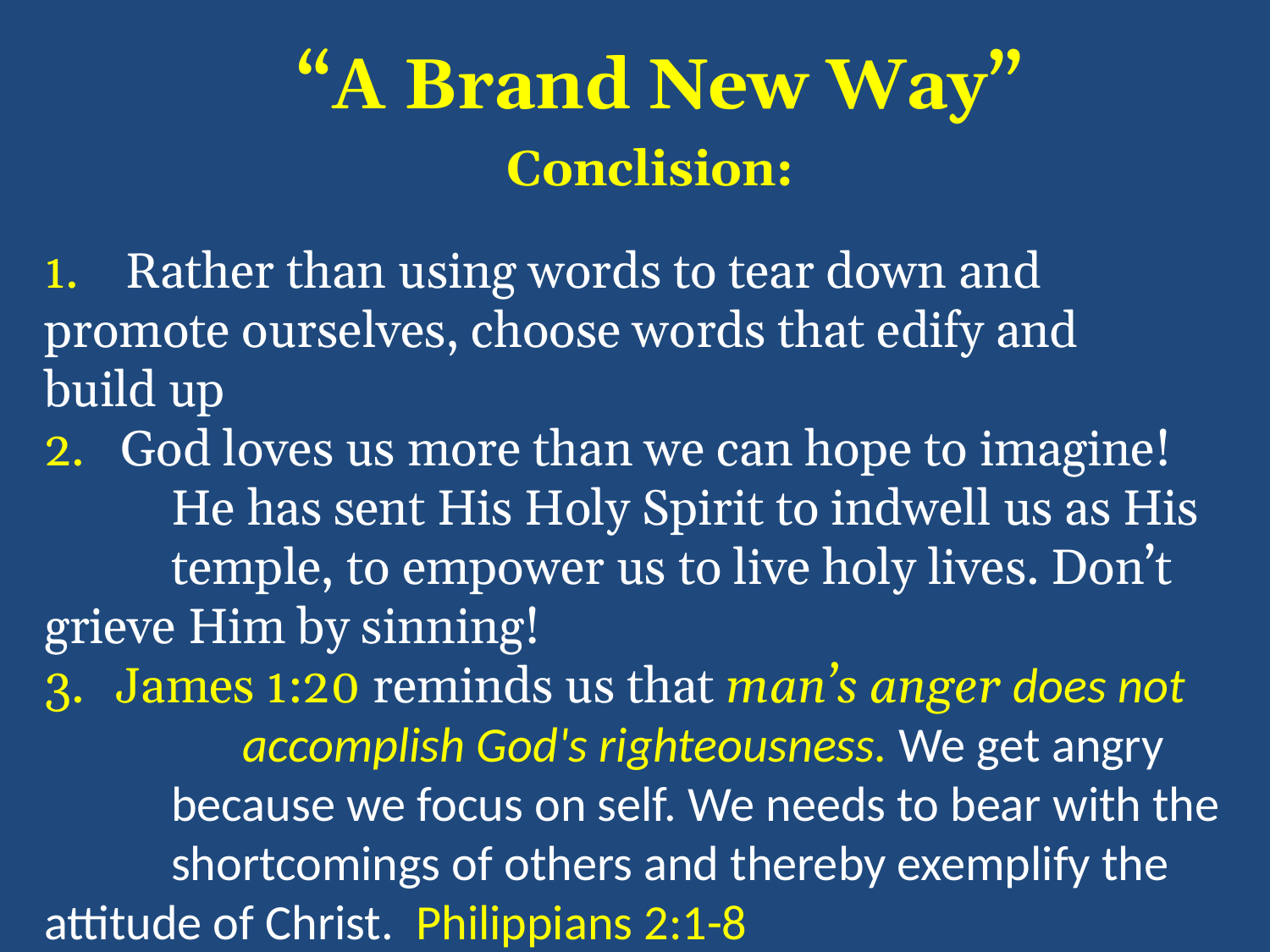

“A Brand New Way”
Conclision:
1.    Rather than using words to tear down and 	promote ourselves, choose words that edify and 	build up
2.   God loves us more than we can hope to imagine!  	He has sent His Holy Spirit to indwell us as His 	temple, to empower us to live holy lives. Don’t 	grieve Him by sinning!
James 1:20 reminds us that man’s anger does not 	accomplish God's righteousness. We get angry
	because we focus on self. We needs to bear with the 	shortcomings of others and thereby exemplify the 	attitude of Christ.  Philippians 2:1-8